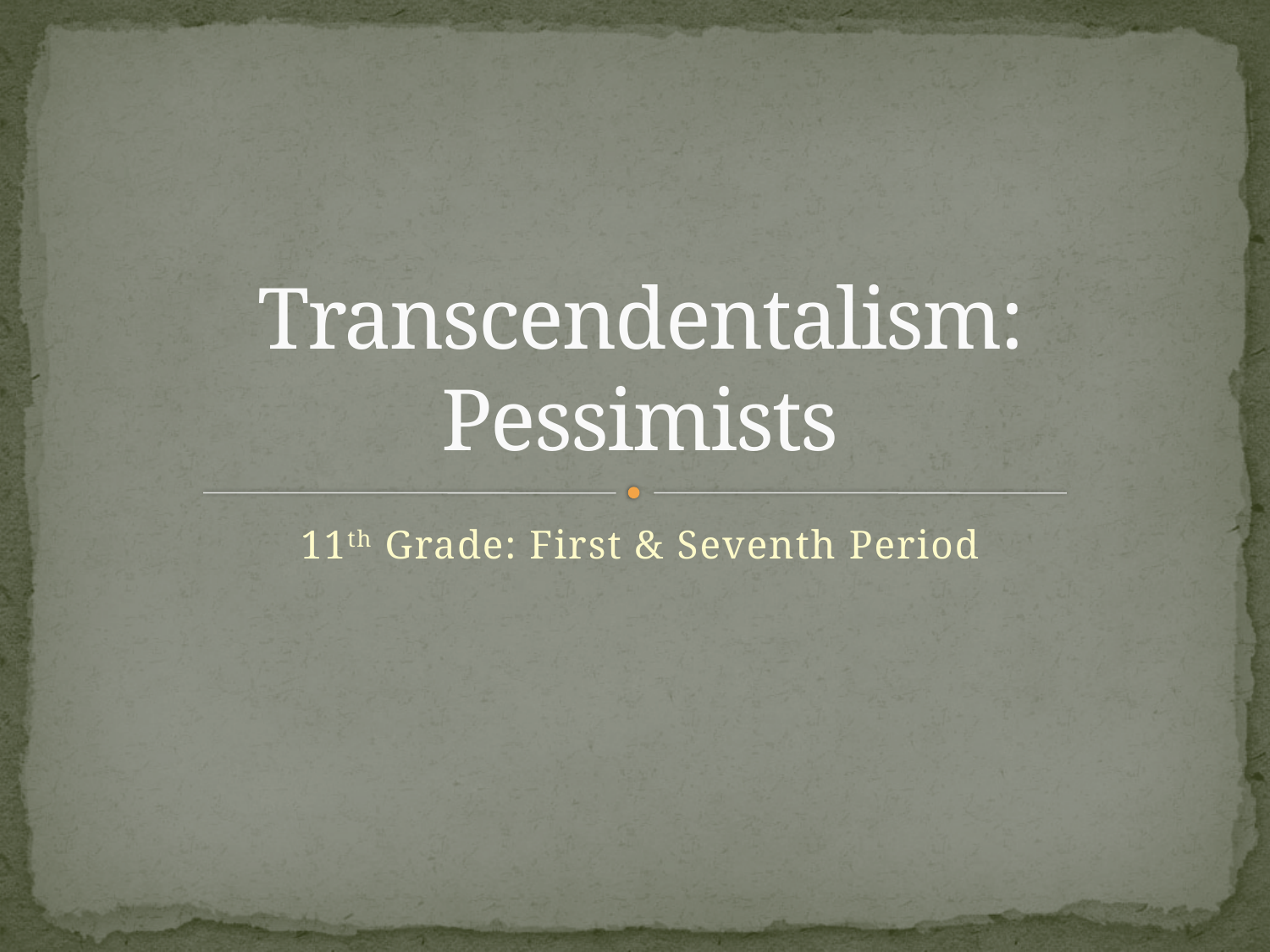

# Transcendentalism: Pessimists
11th Grade: First & Seventh Period